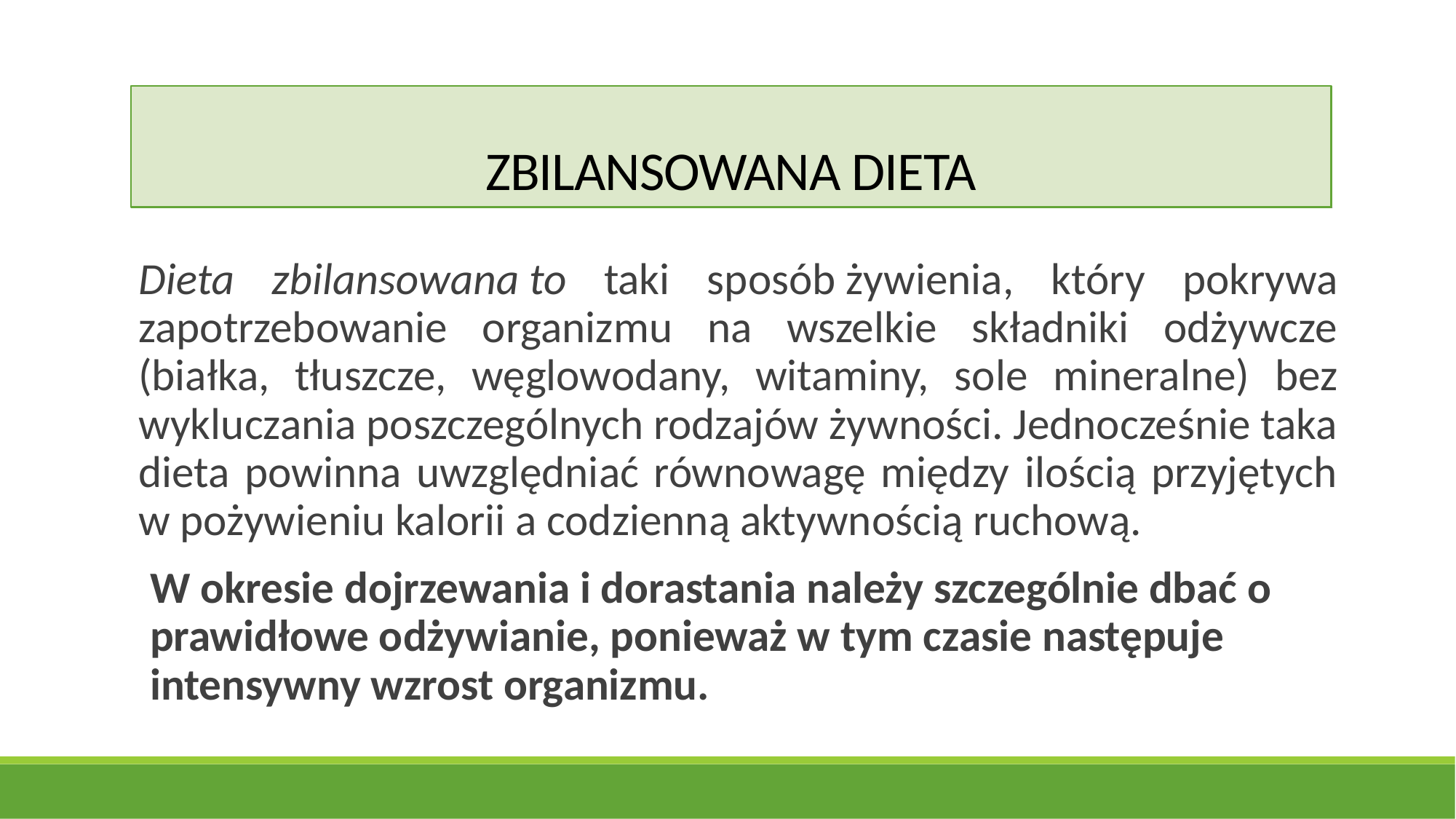

# ZBILANSOWANA DIETA
Dieta zbilansowana to taki sposób żywienia, który pokrywa zapotrzebowanie organizmu na wszelkie składniki odżywcze (białka, tłuszcze, węglowodany, witaminy, sole mineralne) bez wykluczania poszczególnych rodzajów żywności. Jednocześnie taka dieta powinna uwzględniać równowagę między ilością przyjętych w pożywieniu kalorii a codzienną aktywnością ruchową.
W okresie dojrzewania i dorastania należy szczególnie dbać o prawidłowe odżywianie, ponieważ w tym czasie następuje intensywny wzrost organizmu.